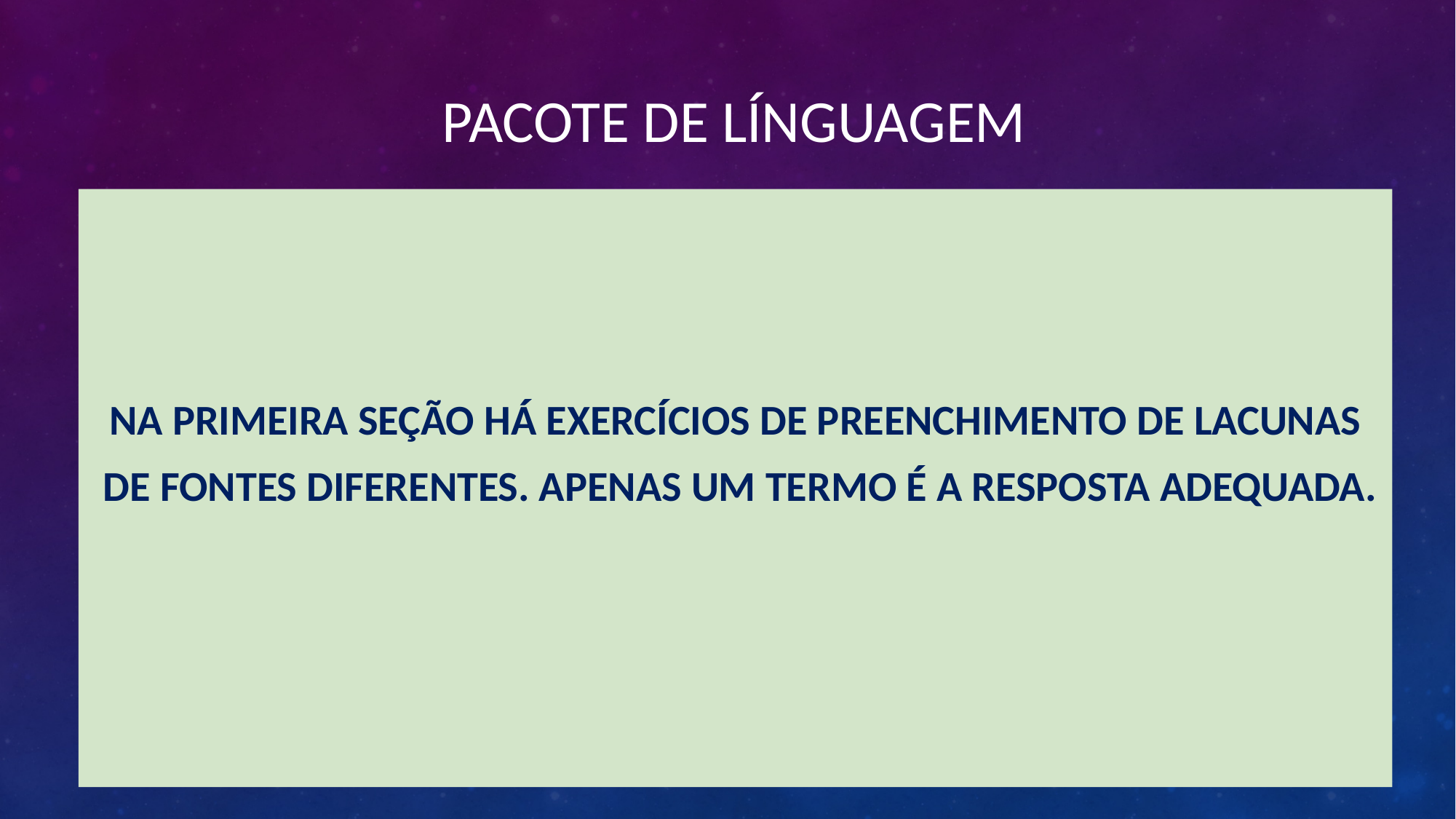

# Pacote de LÍNGUAGEM

NA PRIMEIRA SEÇÃO HÁ EXERCÍCIOS DE PREENCHIMENTO DE LACUNAS
 DE FONTES DIFERENTES. APENAS UM TERMO É A RESPOSTA ADEQUADA.